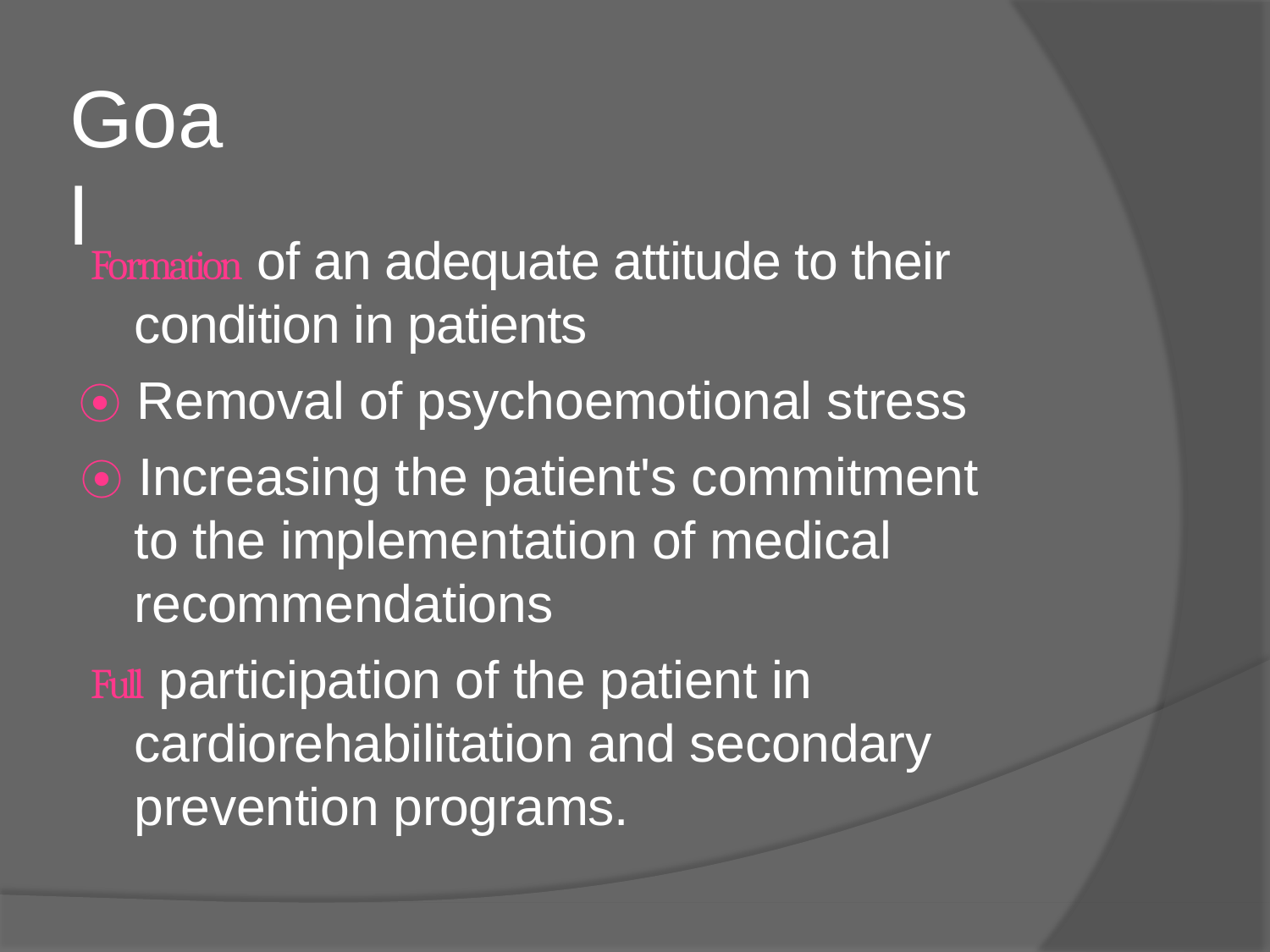

# Goal
 Formation of an adequate attitude to their condition in patients
⦿ Removal of psychoemotional stress
⦿ Increasing the patient's commitment to the implementation of medical recommendations
 Full participation of the patient in cardiorehabilitation and secondary prevention programs.